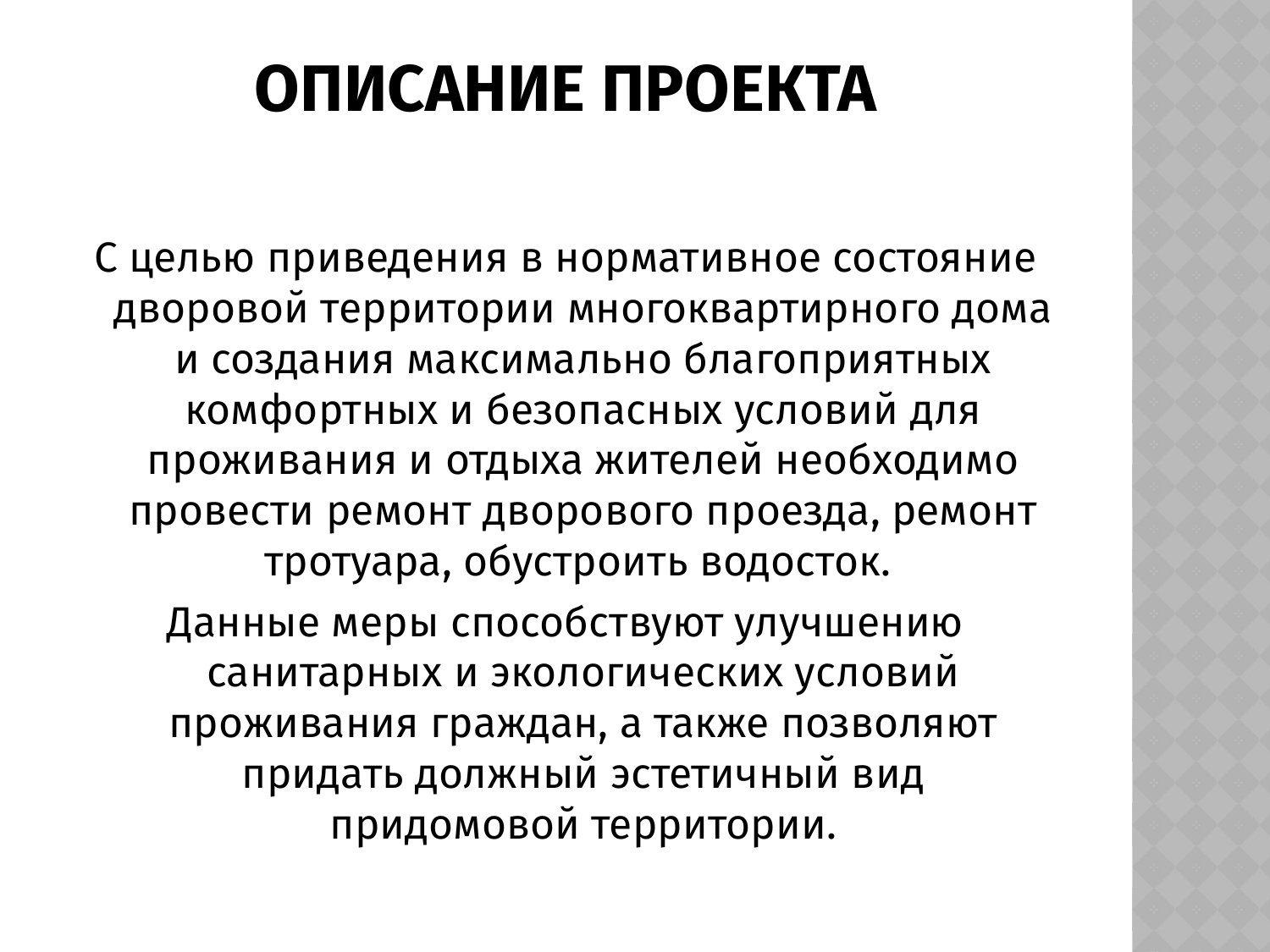

# Описание проекта
С целью приведения в нормативное состояние дворовой территории многоквартирного дома и создания максимально благоприятных комфортных и безопасных условий для проживания и отдыха жителей необходимо провести ремонт дворового проезда, ремонт тротуара, обустроить водосток.
Данные меры способствуют улучшению санитарных и экологических условий проживания граждан, а также позволяют придать должный эстетичный вид придомовой территории.